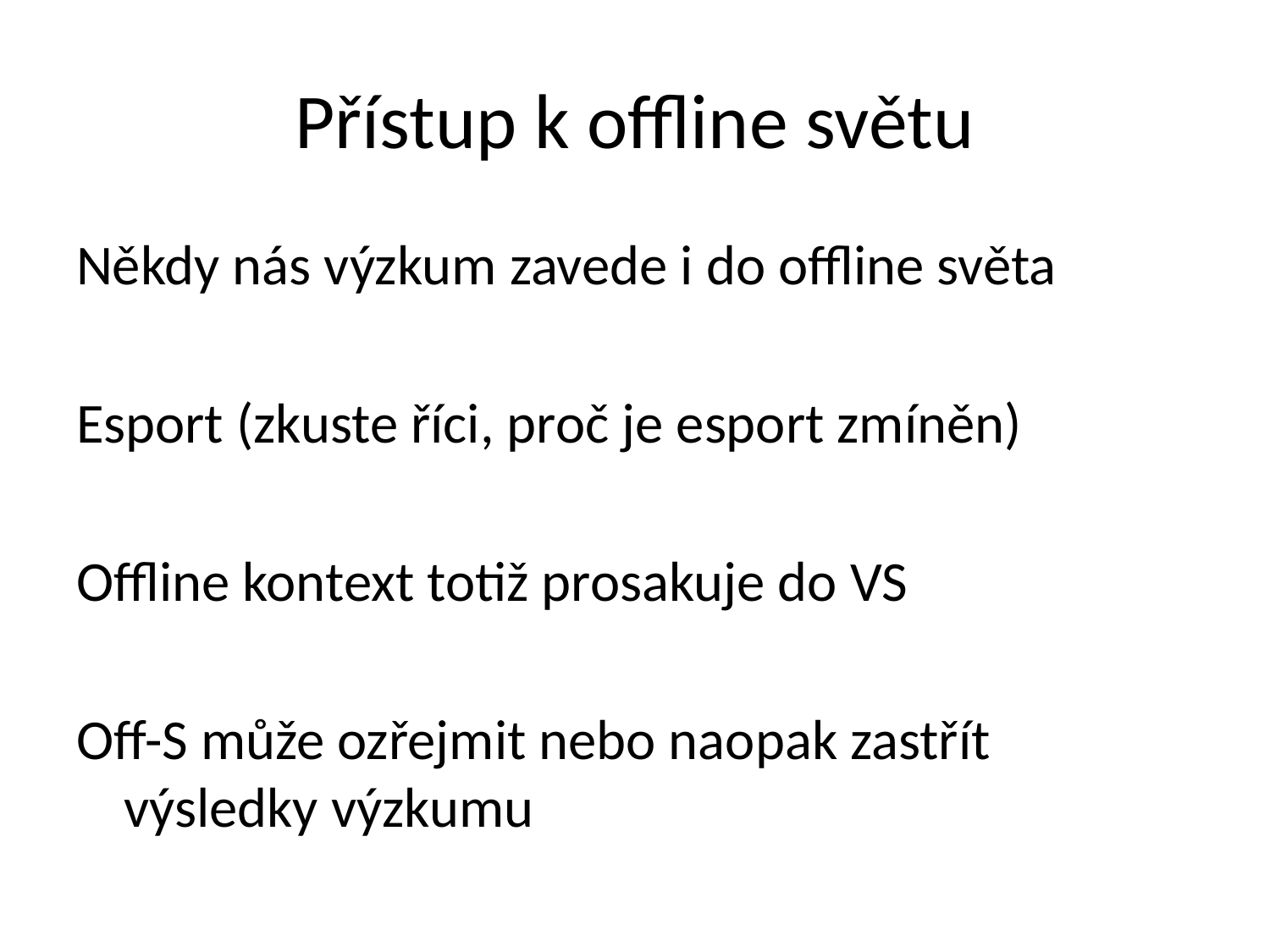

# Přístup k offline světu
Někdy nás výzkum zavede i do offline světa

Esport (zkuste říci, proč je esport zmíněn)

Offline kontext totiž prosakuje do VS

Off-S může ozřejmit nebo naopak zastřít výsledky výzkumu